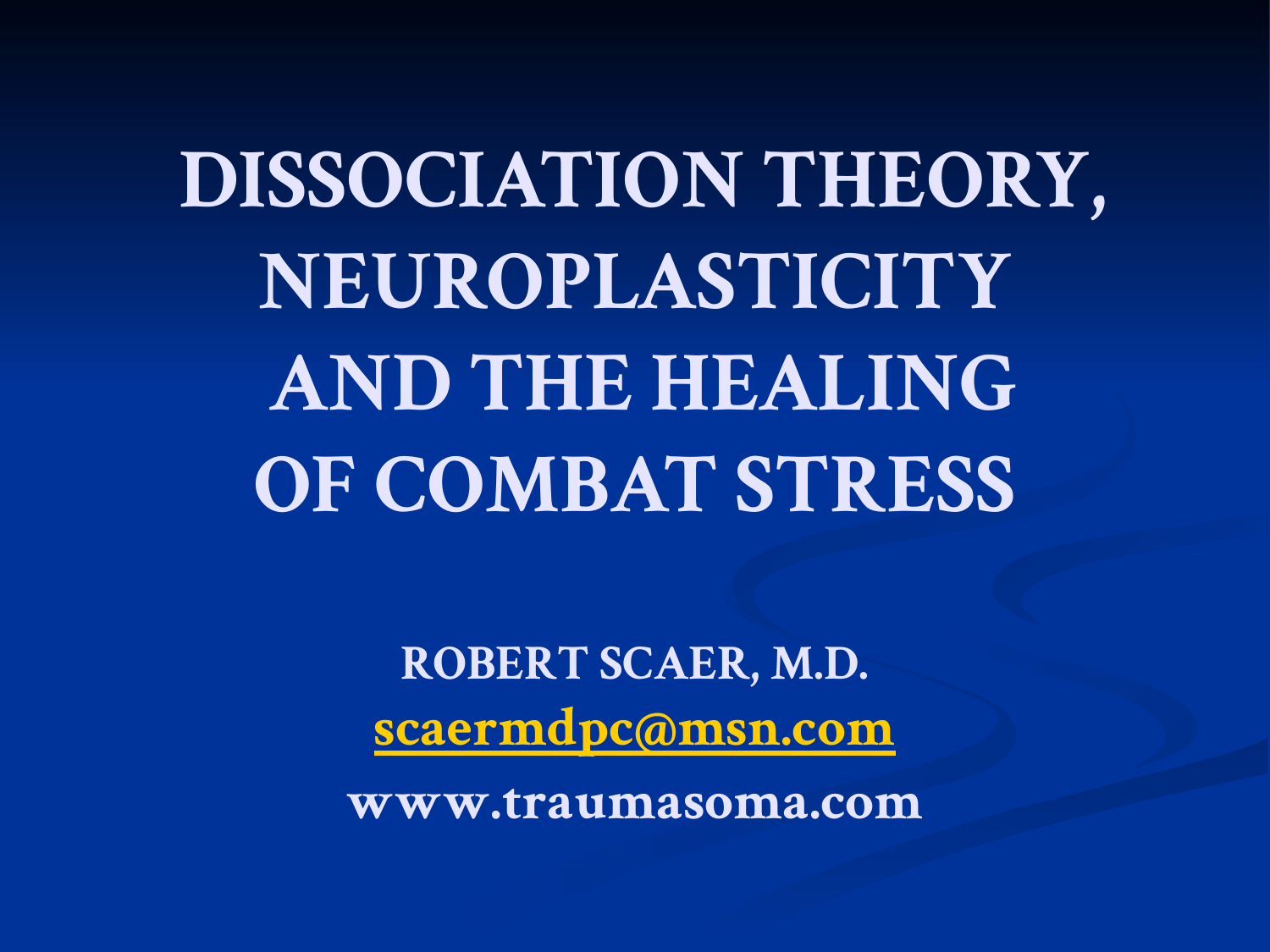

# DISSOCIATION THEORY, NEUROPLASTICITY AND THE HEALING OF COMBAT STRESS ROBERT SCAER, M.D. scaermdpc@msn.com www.traumasoma.com